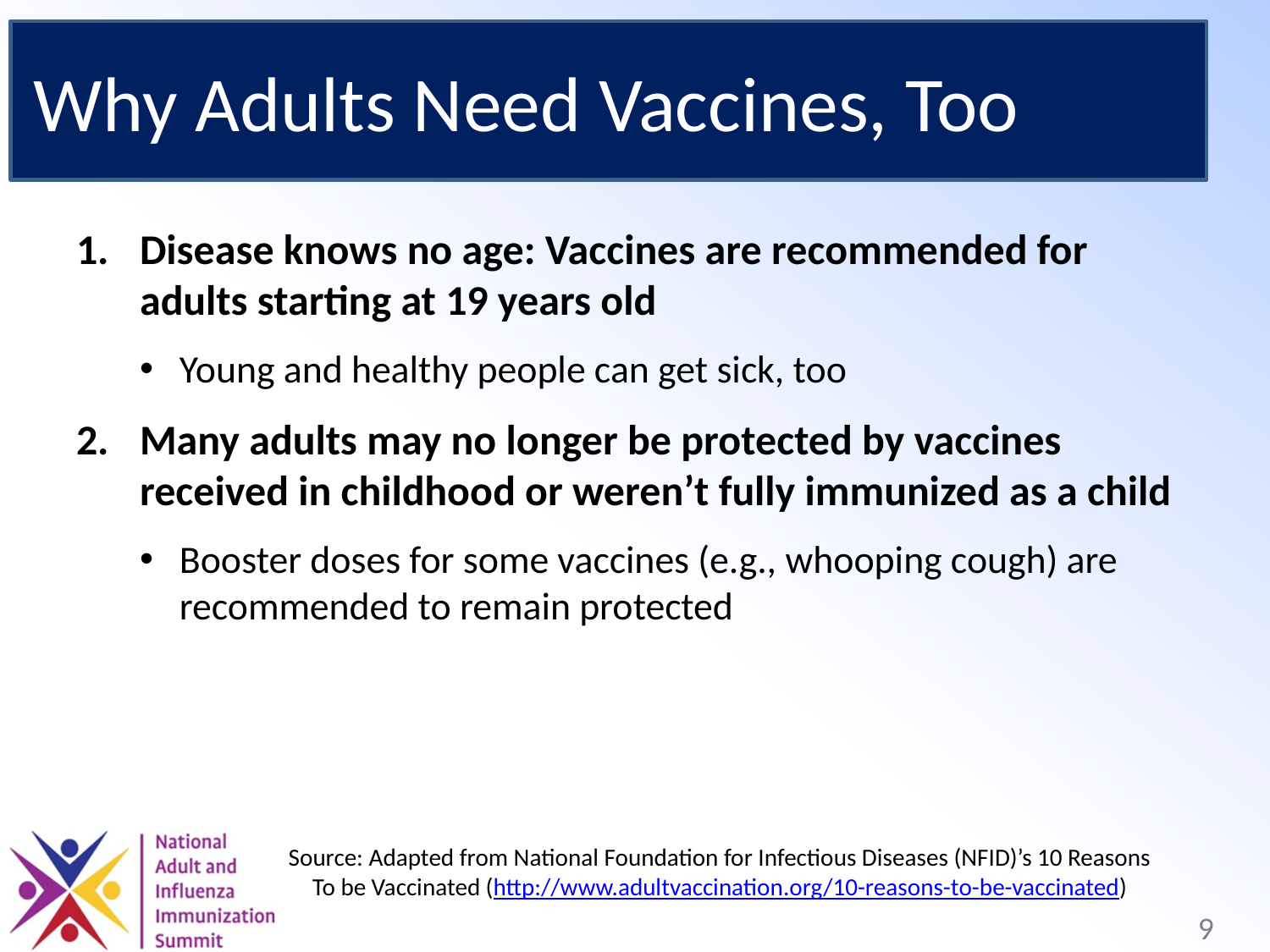

Why Adults Need Vaccines, Too
Disease knows no age: Vaccines are recommended for adults starting at 19 years old
Young and healthy people can get sick, too
Many adults may no longer be protected by vaccines received in childhood or weren’t fully immunized as a child
Booster doses for some vaccines (e.g., whooping cough) are recommended to remain protected

Source: Adapted from National Foundation for Infectious Diseases (NFID)’s 10 Reasons To be Vaccinated (http://www.adultvaccination.org/10-reasons-to-be-vaccinated)
9